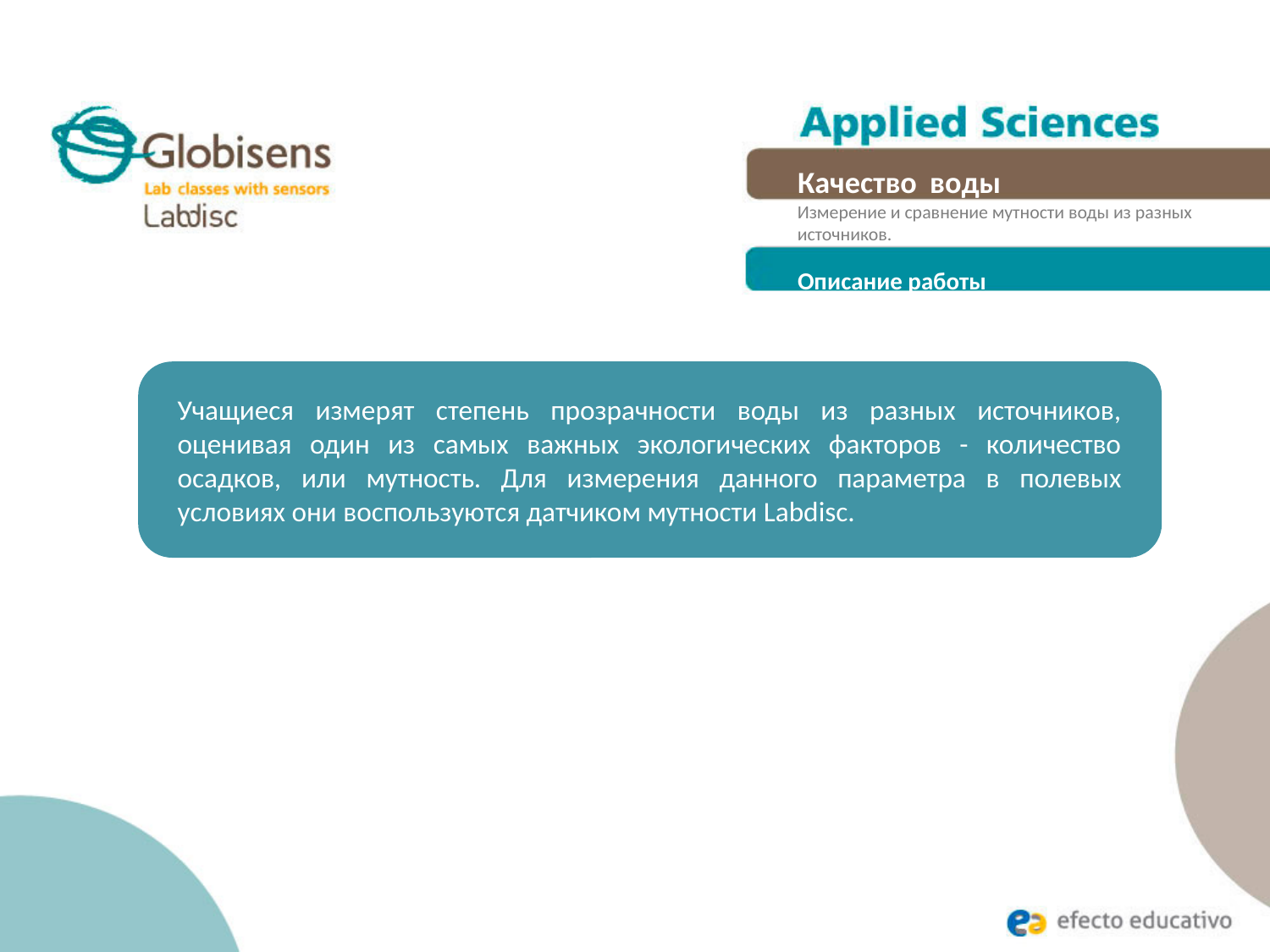

Качество воды
Измерение и сравнение мутности воды из разных источников.
Описание работы

Учащиеся измерят степень прозрачности воды из разных источников, оценивая один из самых важных экологических факторов - количество осадков, или мутность. Для измерения данного параметра в полевых условиях они воспользуются датчиком мутности Labdisc.